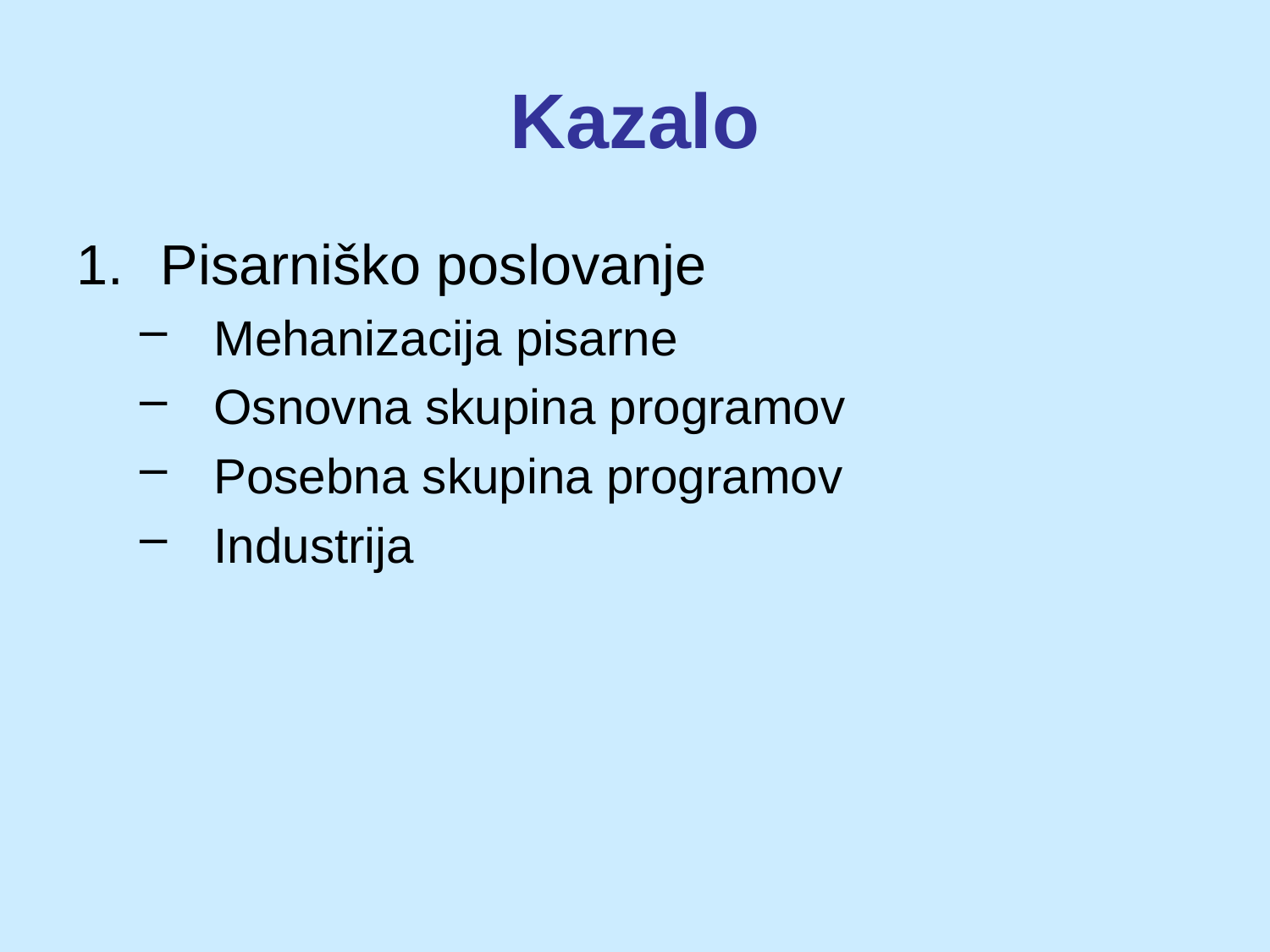

# Kazalo
Pisarniško poslovanje
Mehanizacija pisarne
Osnovna skupina programov
Posebna skupina programov
Industrija